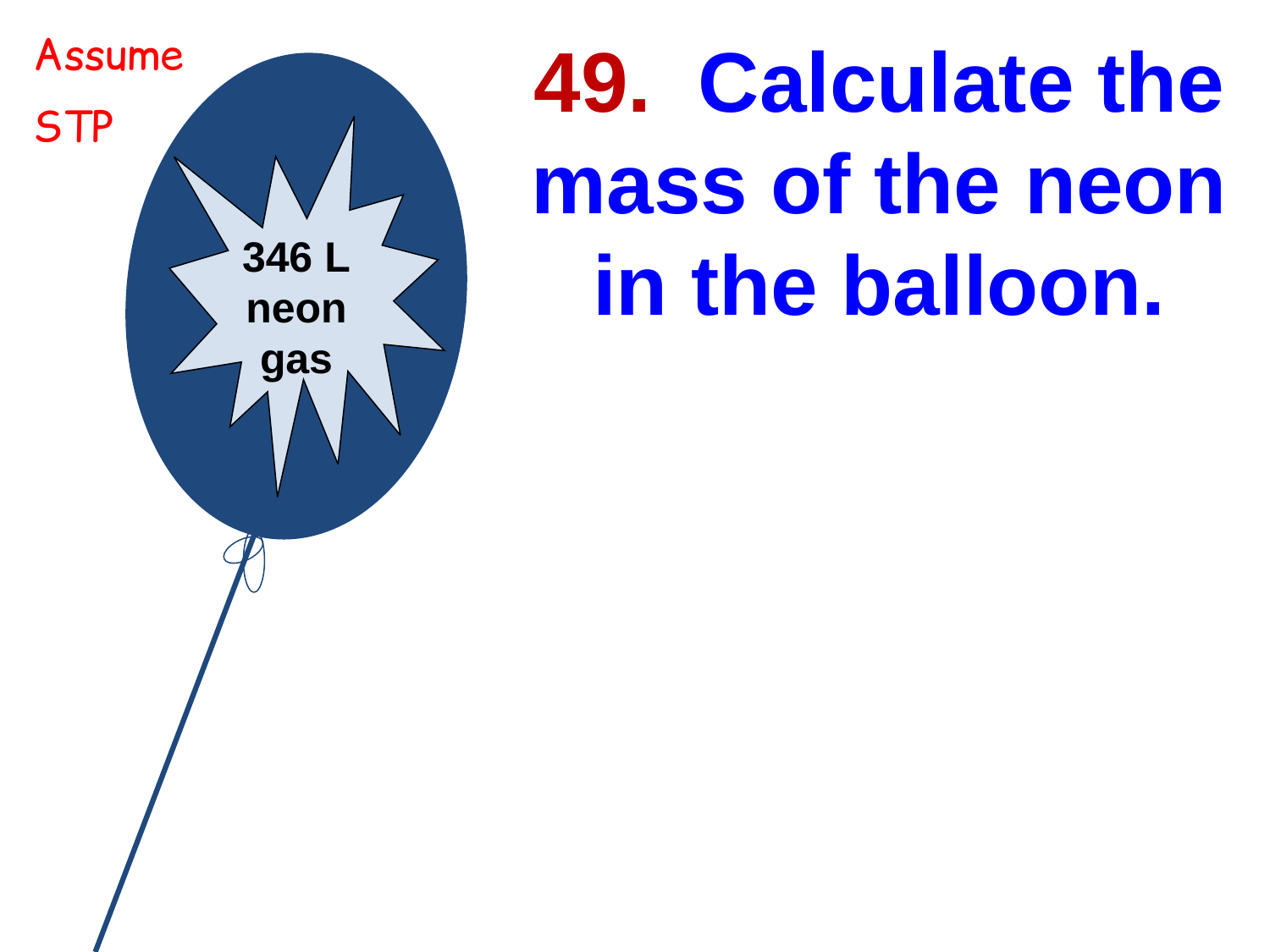

Assume
STP
49.  Calculate the mass of the neon in the balloon.

346 L
neon gas